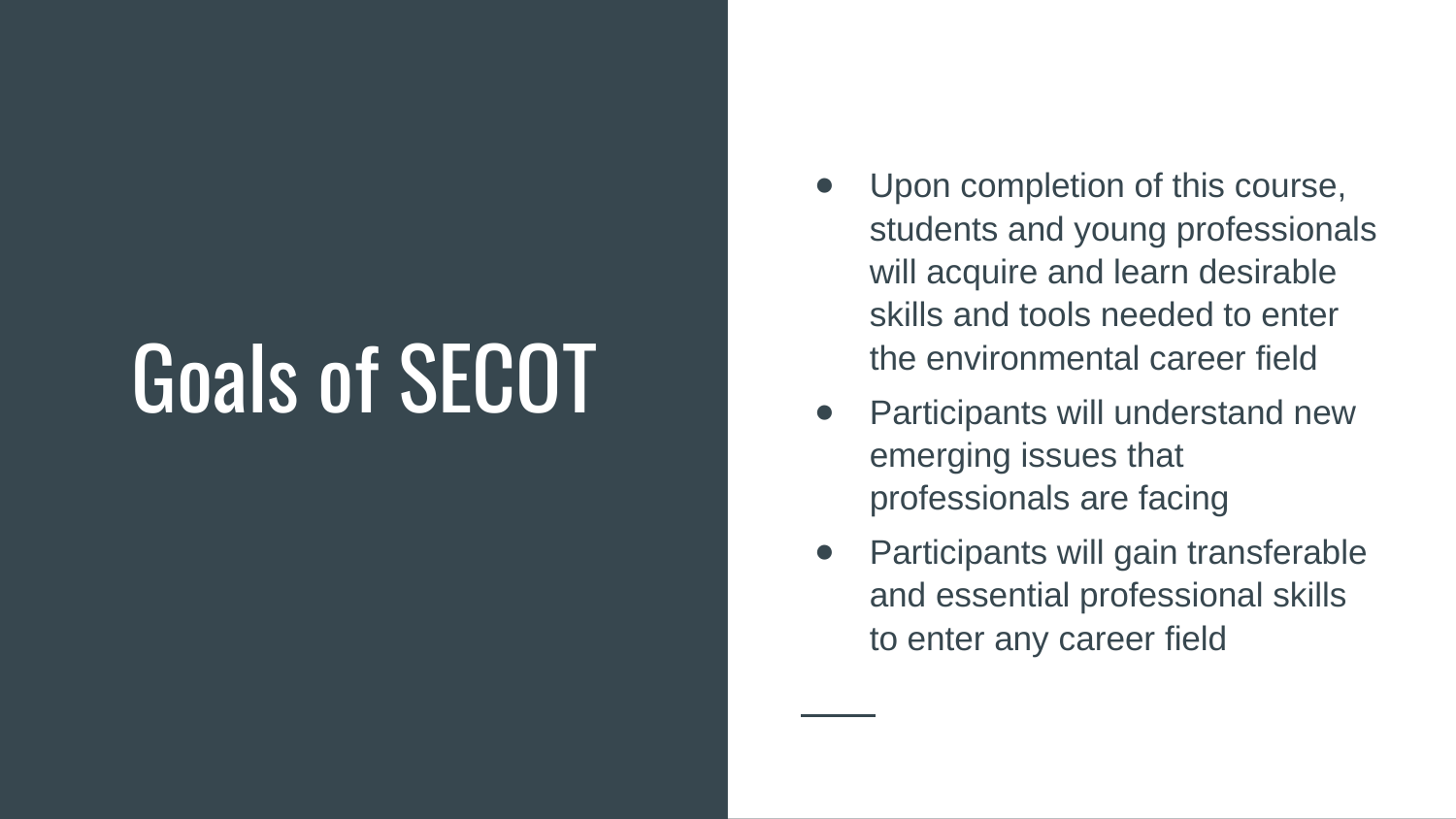

Upon completion of this course, students and young professionals will acquire and learn desirable skills and tools needed to enter the environmental career field
Participants will understand new emerging issues that professionals are facing
Participants will gain transferable and essential professional skills to enter any career field
# Goals of SECOT